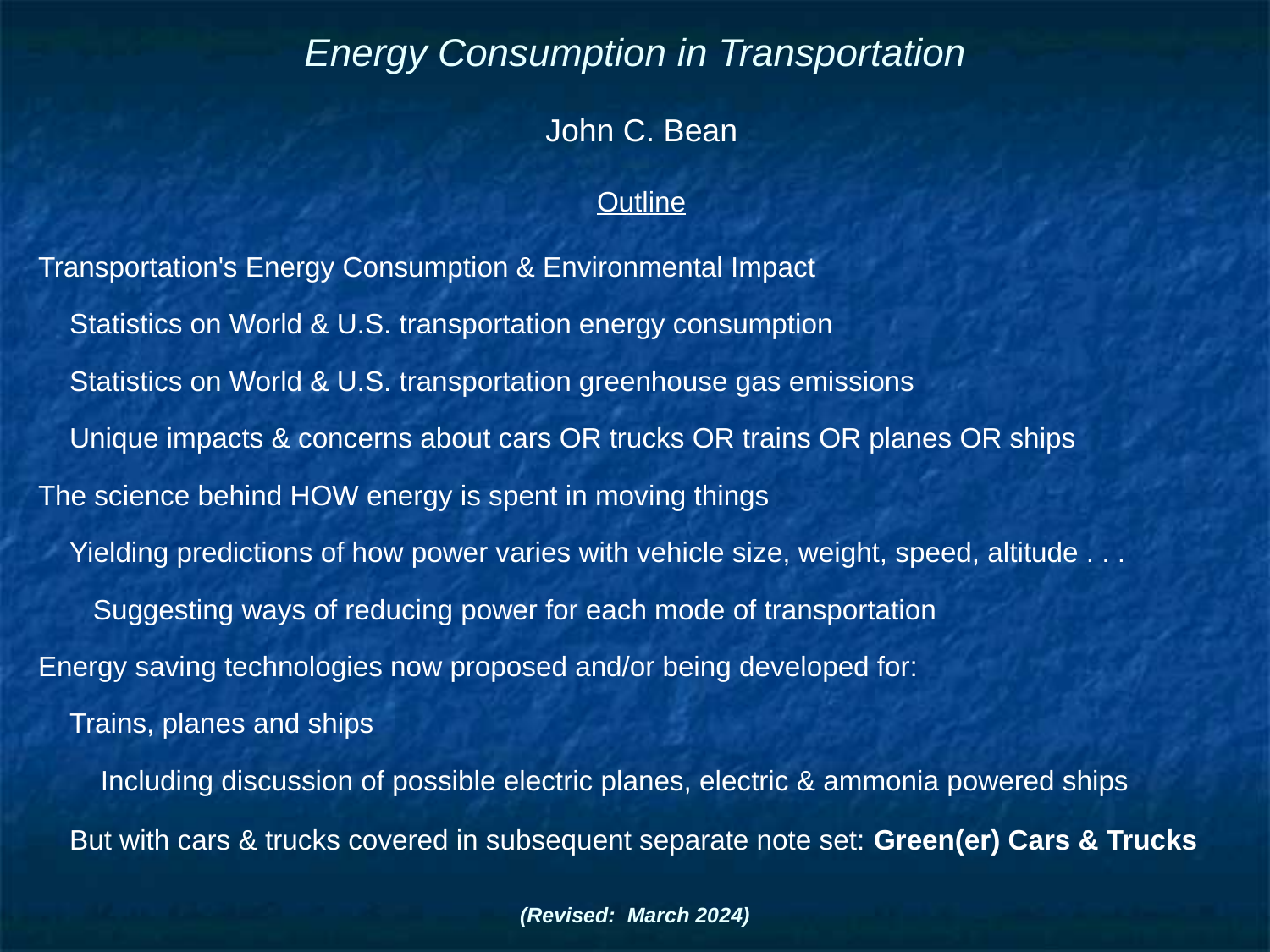

# Energy Consumption in Transportation
John C. Bean

Outline

Transportation's Energy Consumption & Environmental Impact

    Statistics on World & U.S. transportation energy consumption

    Statistics on World & U.S. transportation greenhouse gas emissions

    Unique impacts & concerns about cars OR trucks OR trains OR planes OR ships

The science behind HOW energy is spent in moving things

    Yielding predictions of how power varies with vehicle size, weight, speed, altitude . . .

       Suggesting ways of reducing power for each mode of transportation

Energy saving technologies now proposed and/or being developed for:

    Trains, planes and ships

        Including discussion of possible electric planes, electric & ammonia powered ships

    But with cars & trucks covered in subsequent separate note set: Green(er) Cars & Trucks
(Revised:  March 2024)